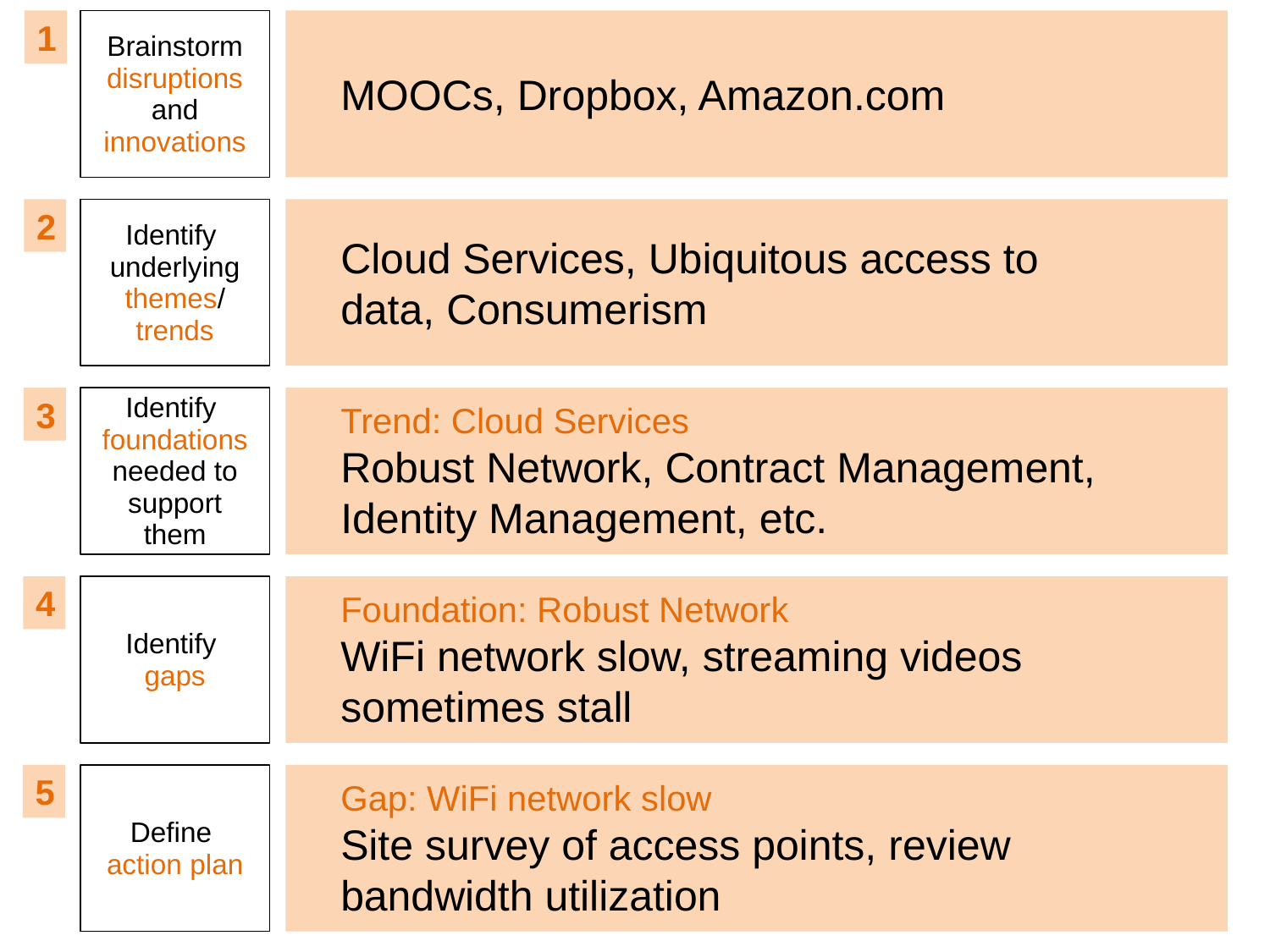

1
Brainstorm disruptions and innovations

MOOCs, Dropbox, Amazon.com
2
Identify
underlying themes/ trends

Cloud Services, Ubiquitous access to data, Consumerism
3
Identify
foundations needed to support them

Trend: Cloud Services
Robust Network, Contract Management, Identity Management, etc.
4
Identify
gaps

Foundation: Robust Network
WiFi network slow, streaming videos sometimes stall
5
Define
action plan

Gap: WiFi network slow
Site survey of access points, review bandwidth utilization